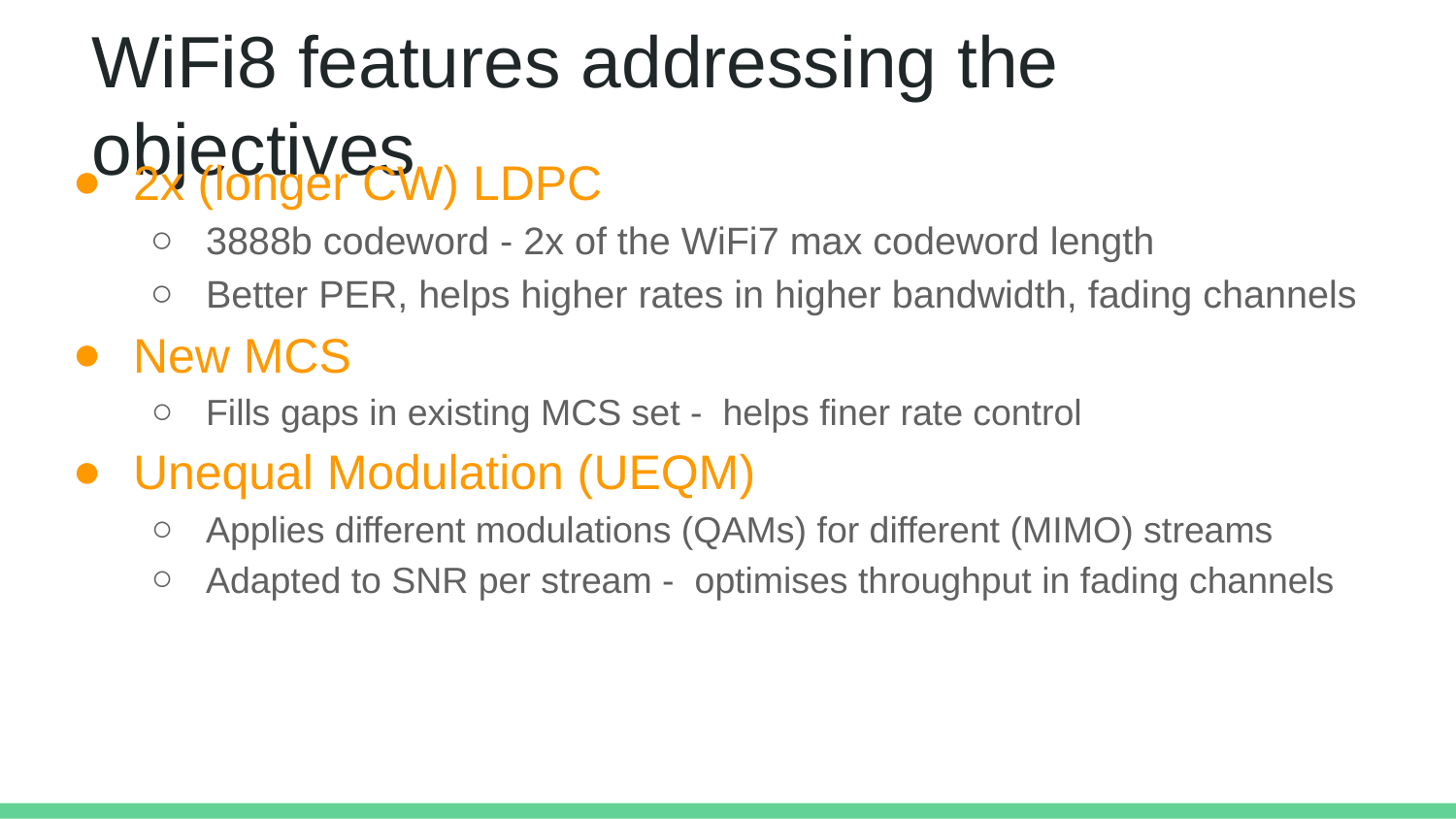

# WiFi8 features addressing the objectives
2x (longer CW) LDPC
3888b codeword - 2x of the WiFi7 max codeword length
Better PER, helps higher rates in higher bandwidth, fading channels
New MCS
Fills gaps in existing MCS set -  helps finer rate control
Unequal Modulation (UEQM)
Applies different modulations (QAMs) for different (MIMO) streams
Adapted to SNR per stream -  optimises throughput in fading channels